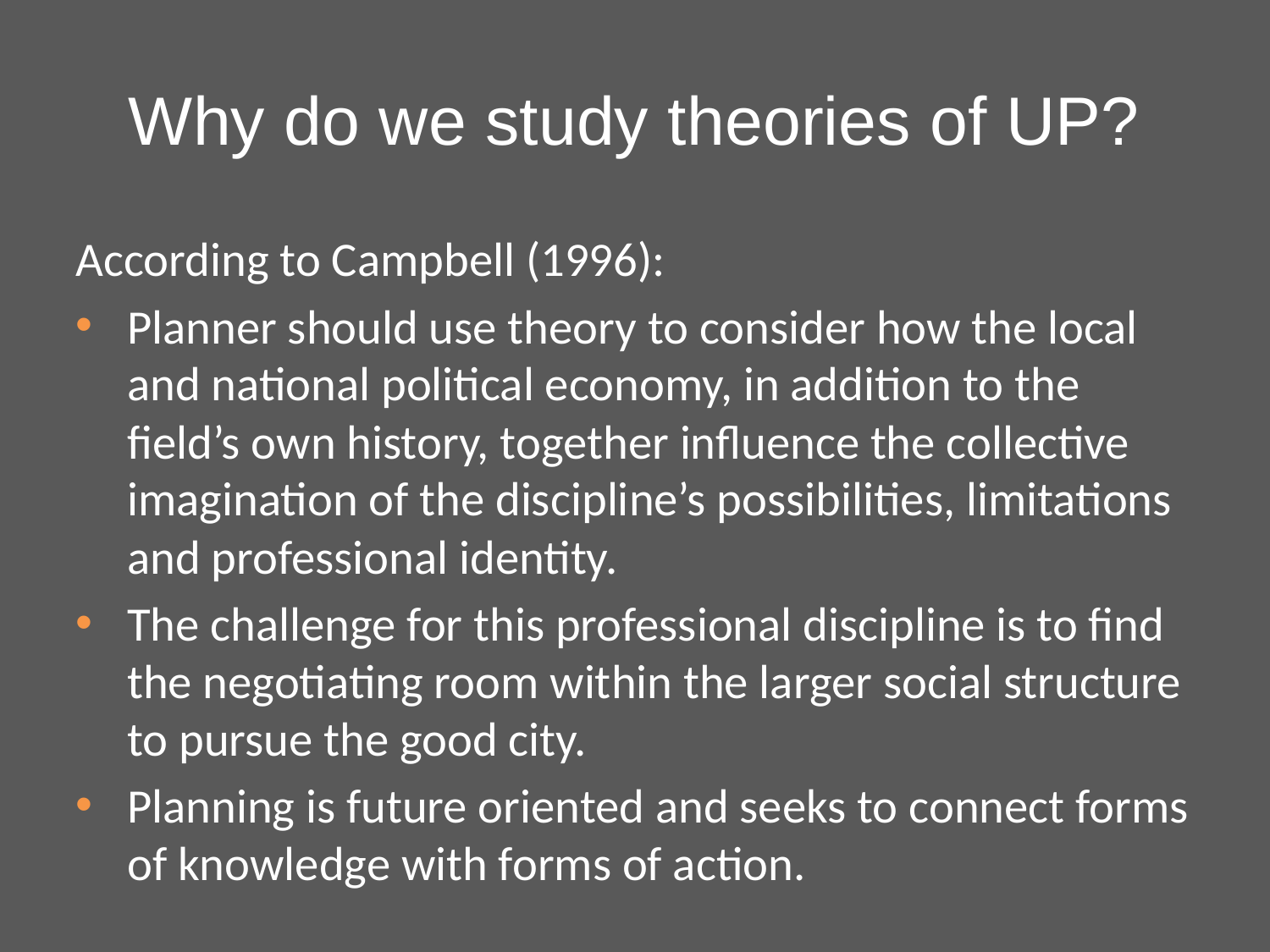

Why do we study theories of UP?
According to Campbell (1996):
Planner should use theory to consider how the local and national political economy, in addition to the field’s own history, together influence the collective imagination of the discipline’s possibilities, limitations and professional identity.
The challenge for this professional discipline is to find the negotiating room within the larger social structure to pursue the good city.
Planning is future oriented and seeks to connect forms of knowledge with forms of action.